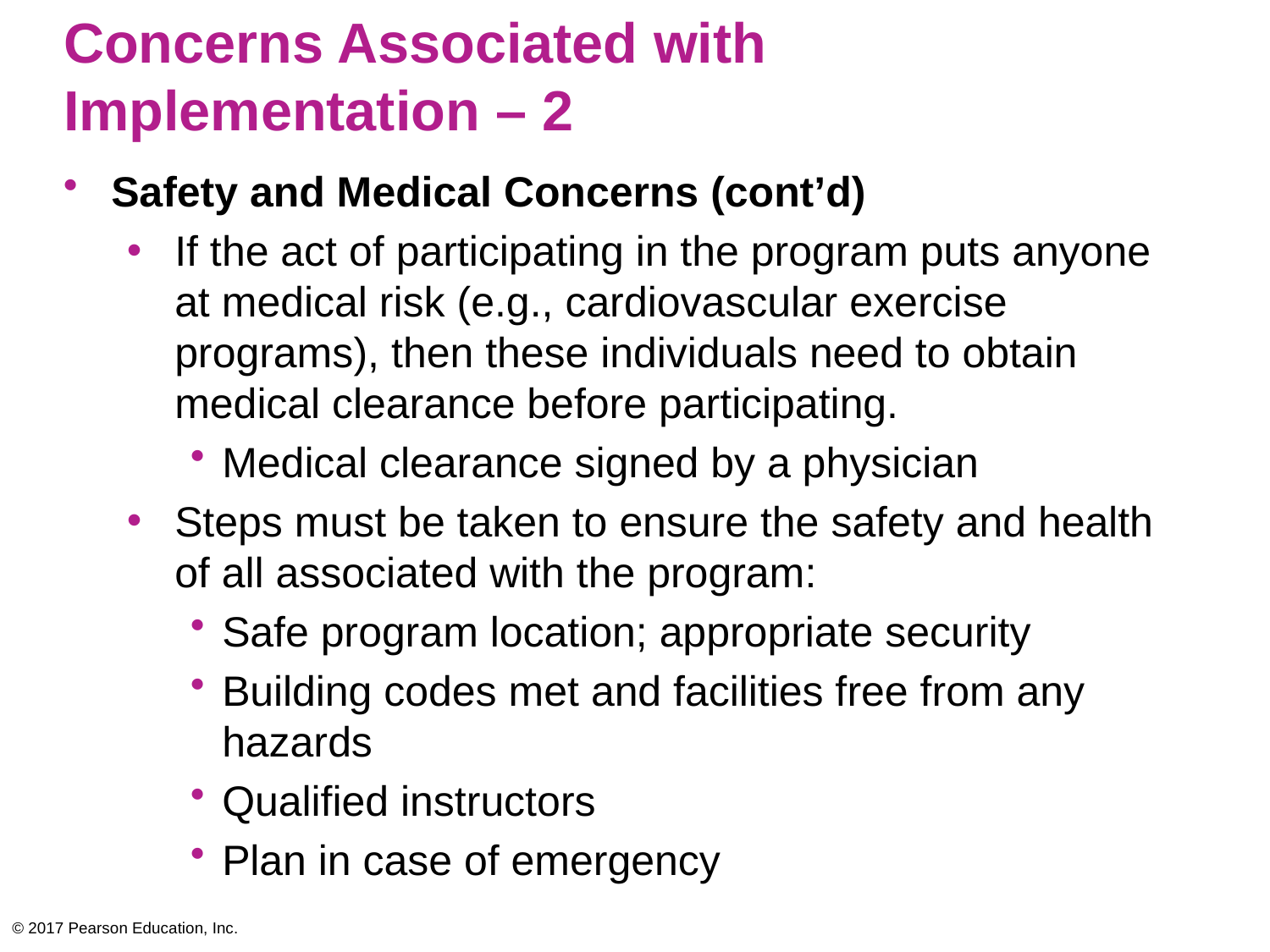

# Concerns Associated with Implementation – 2
Safety and Medical Concerns (cont’d)
If the act of participating in the program puts anyone at medical risk (e.g., cardiovascular exercise programs), then these individuals need to obtain medical clearance before participating.
Medical clearance signed by a physician
Steps must be taken to ensure the safety and health of all associated with the program:
Safe program location; appropriate security
Building codes met and facilities free from any hazards
Qualified instructors
Plan in case of emergency
© 2017 Pearson Education, Inc.